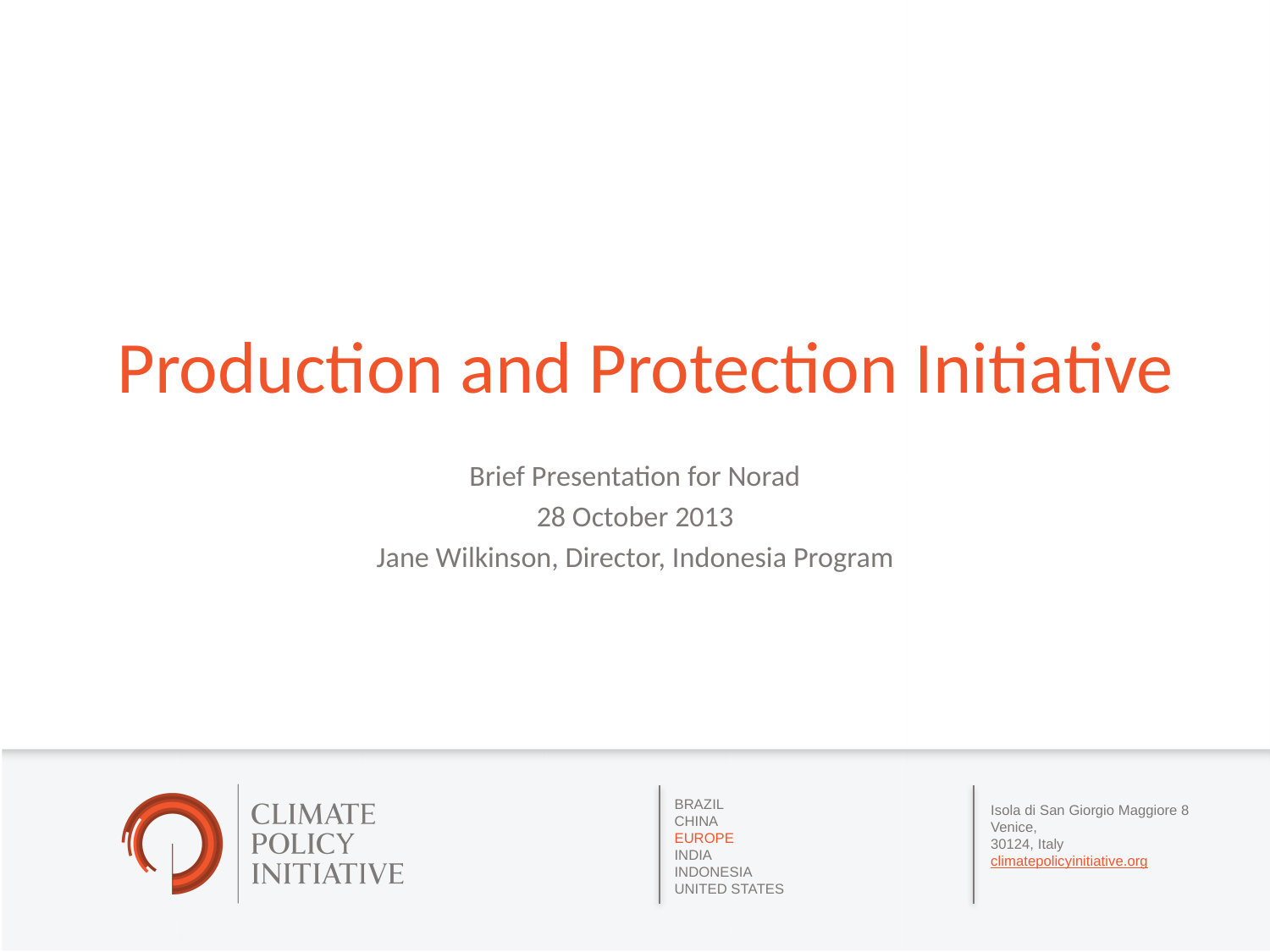

# Production and Protection Initiative
Brief Presentation for Norad
28 October 2013
Jane Wilkinson, Director, Indonesia Program